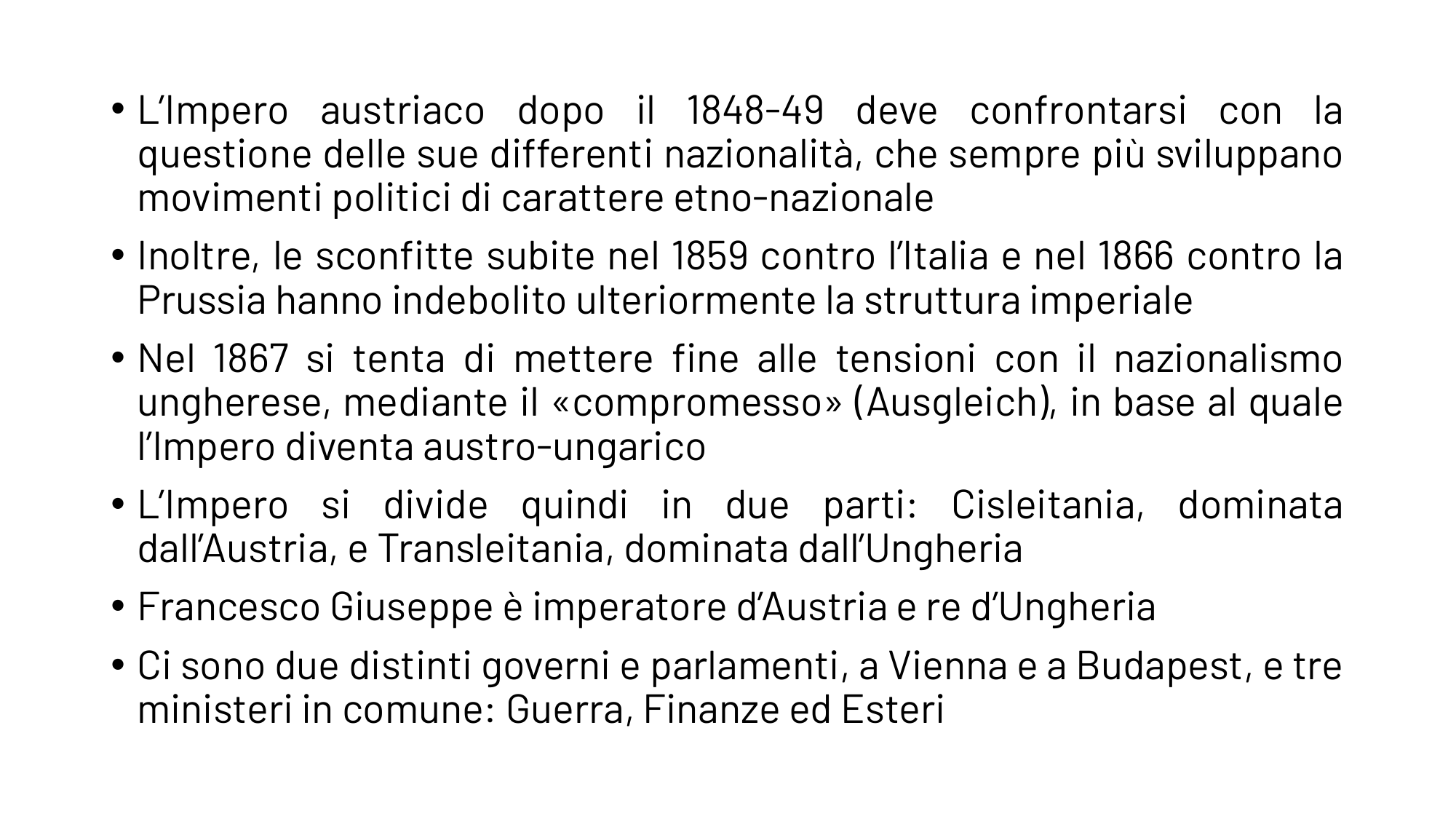

L’Impero austriaco dopo il 1848-49 deve confrontarsi con la questione delle sue differenti nazionalità, che sempre più sviluppano movimenti politici di carattere etno-nazionale
Inoltre, le sconfitte subite nel 1859 contro l’Italia e nel 1866 contro la Prussia hanno indebolito ulteriormente la struttura imperiale
Nel 1867 si tenta di mettere fine alle tensioni con il nazionalismo ungherese, mediante il «compromesso» (Ausgleich), in base al quale l’Impero diventa austro-ungarico
L’Impero si divide quindi in due parti: Cisleitania, dominata dall’Austria, e Transleitania, dominata dall’Ungheria
Francesco Giuseppe è imperatore d’Austria e re d’Ungheria
Ci sono due distinti governi e parlamenti, a Vienna e a Budapest, e tre ministeri in comune: Guerra, Finanze ed Esteri